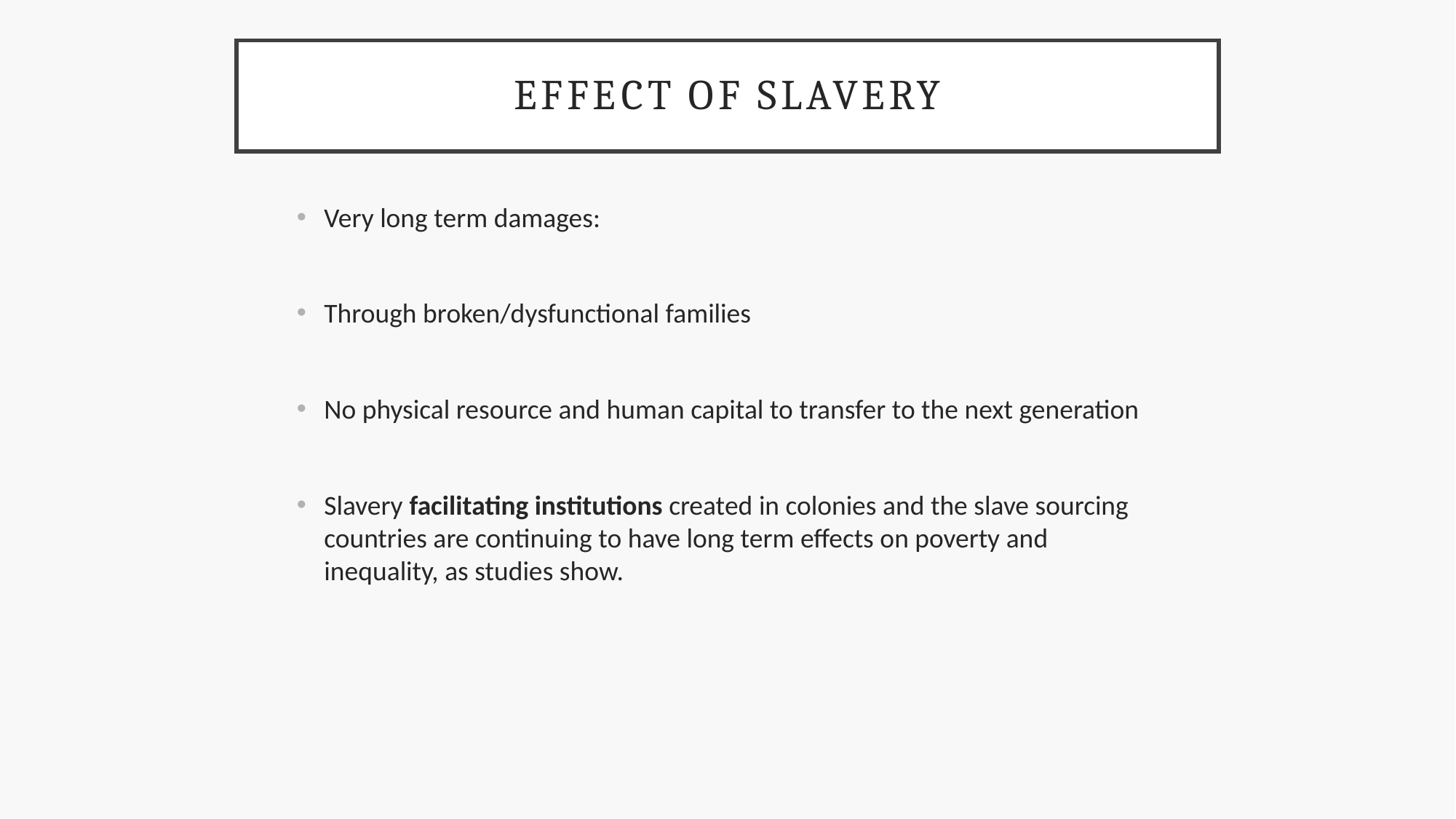

# Effect of slavery
Very long term damages:

Through broken/dysfunctional families

No physical resource and human capital to transfer to the next generation

Slavery facilitating institutions created in colonies and the slave sourcing countries are continuing to have long term effects on poverty and inequality, as studies show.